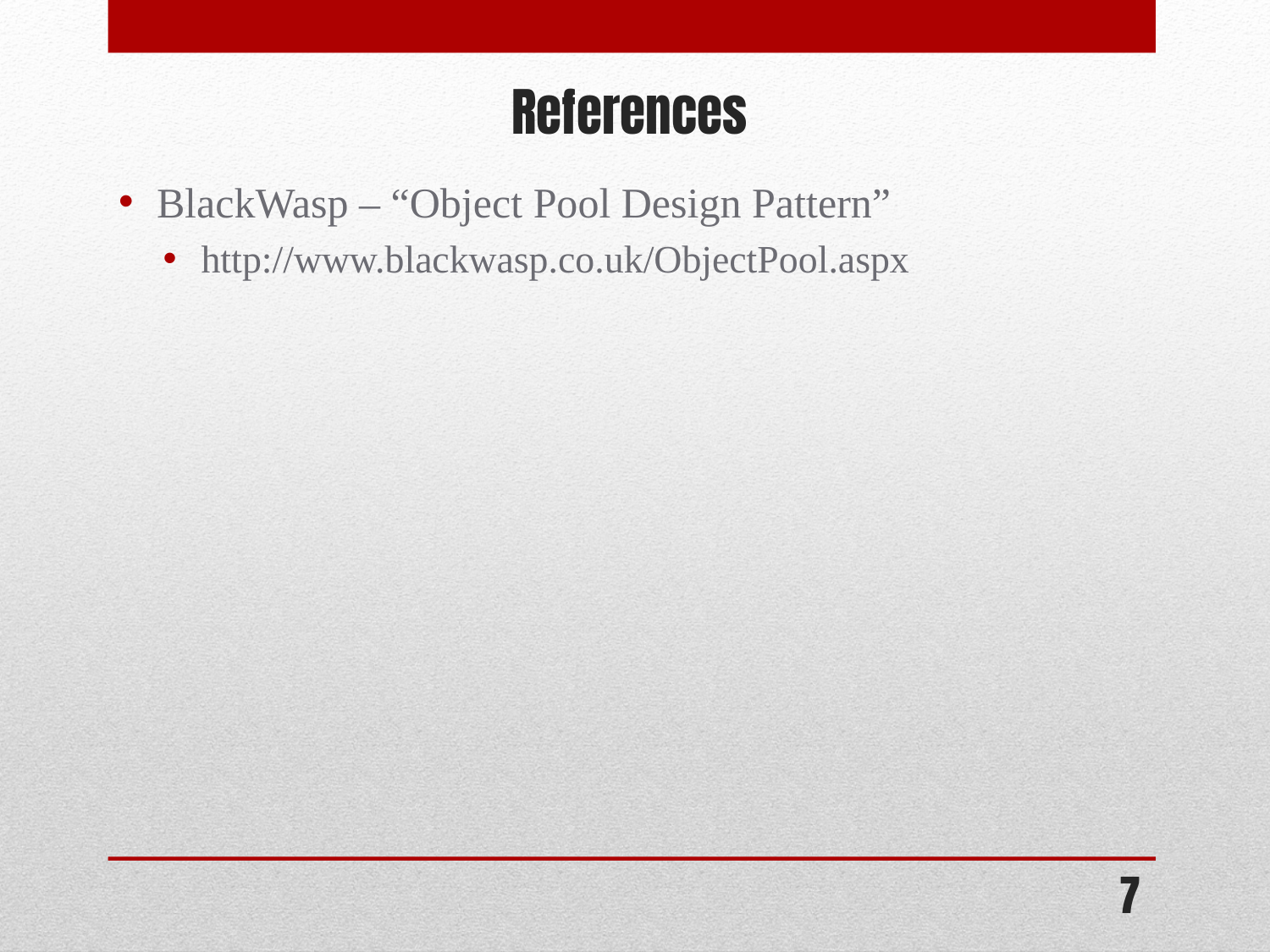

# References
BlackWasp – “Object Pool Design Pattern”
http://www.blackwasp.co.uk/ObjectPool.aspx
7